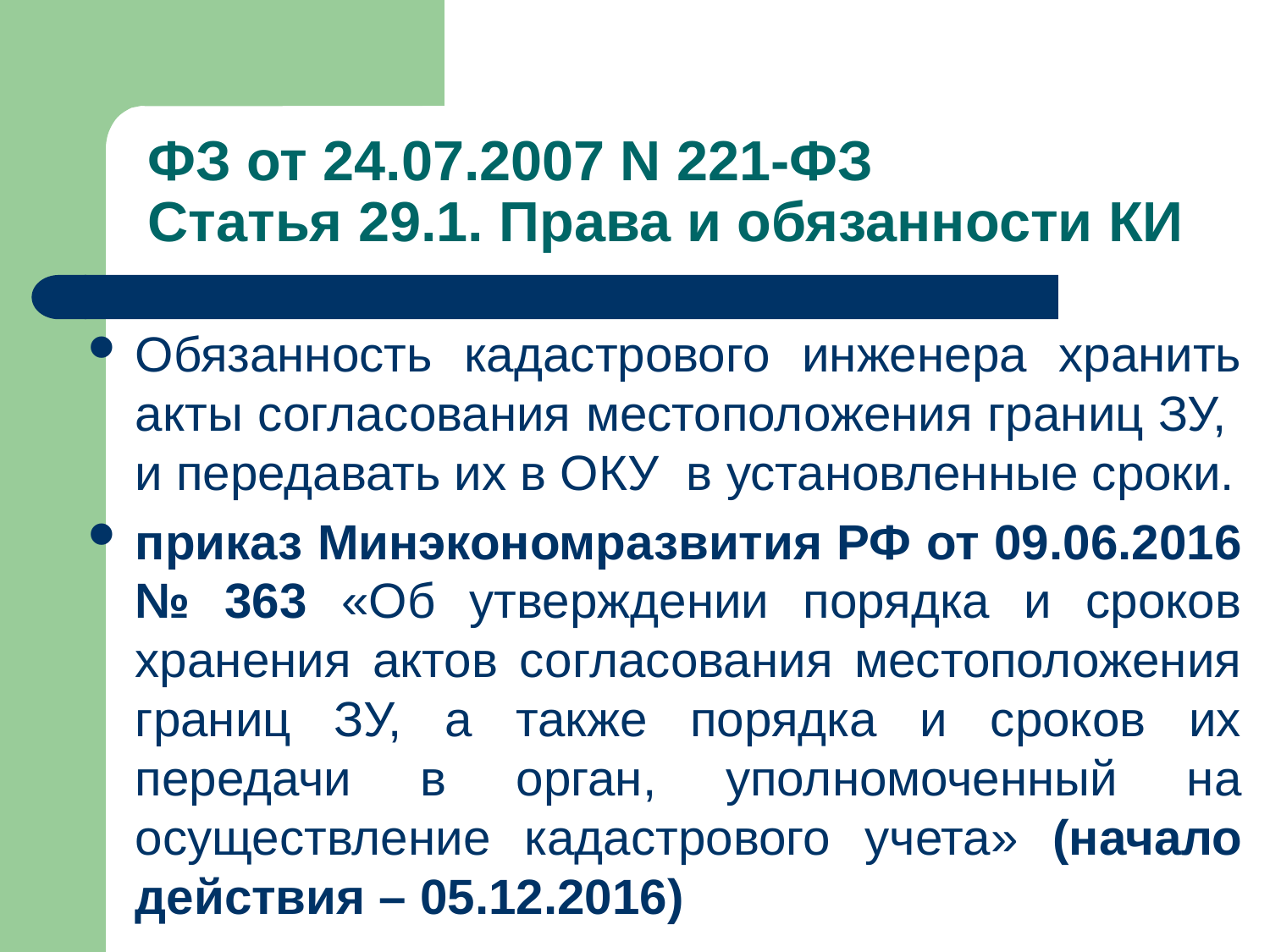

# ФЗ от 24.07.2007 N 221-ФЗ Статья 29.1. Права и обязанности КИ
Обязанность кадастрового инженера хранить акты согласования местоположения границ ЗУ,
и передавать их в ОКУ  в установленные сроки.
приказ Минэкономразвития РФ от 09.06.2016 № 363 «Об утверждении порядка и сроков хранения актов согласования местоположения границ ЗУ, а также порядка и сроков их передачи в орган, уполномоченный на осуществление кадастрового учета» (начало действия – 05.12.2016)